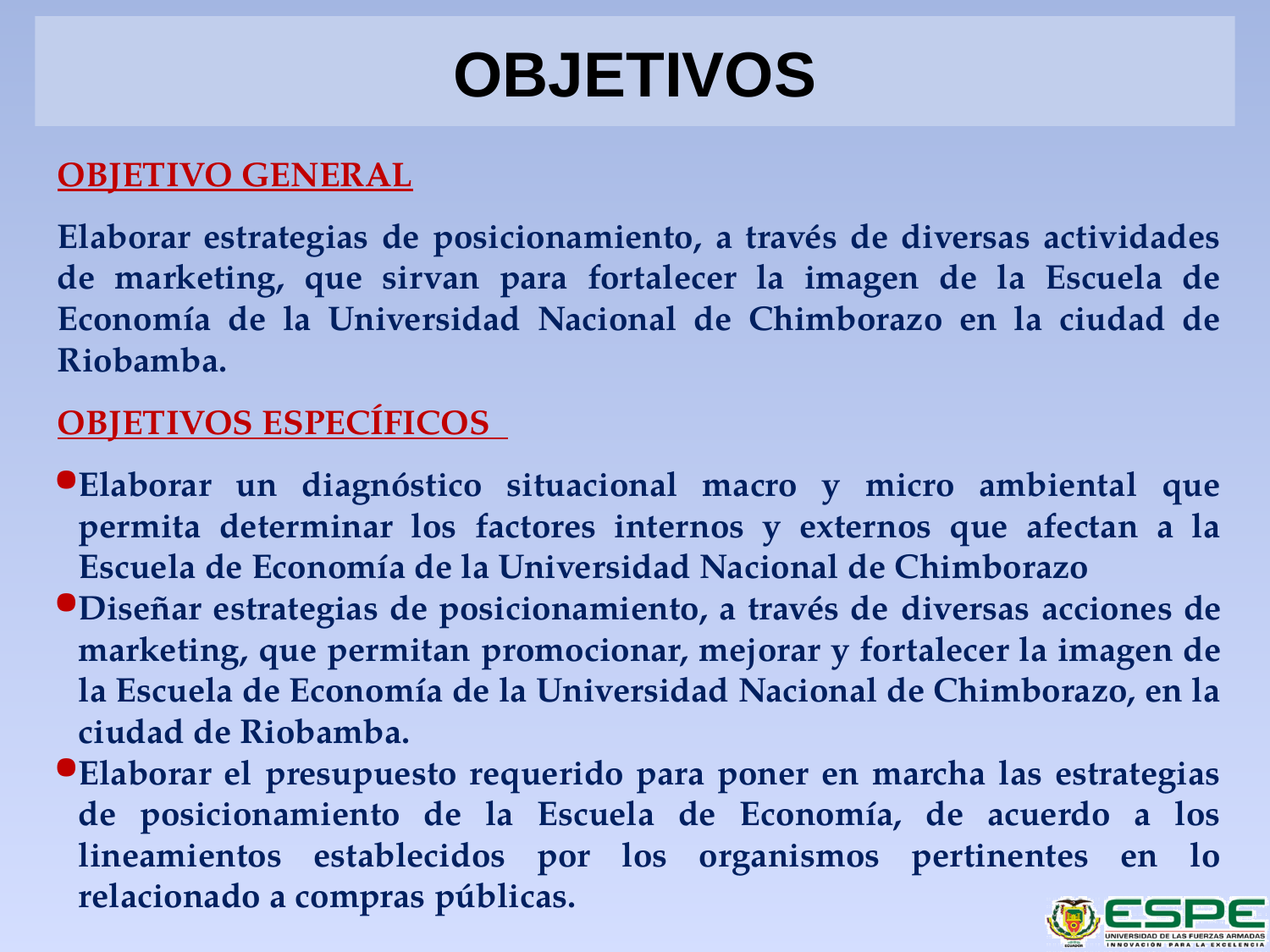

# OBJETIVOS
OBJETIVO GENERAL

Elaborar estrategias de posicionamiento, a través de diversas actividades de marketing, que sirvan para fortalecer la imagen de la Escuela de Economía de la Universidad Nacional de Chimborazo en la ciudad de Riobamba.

OBJETIVOS ESPECÍFICOS

Elaborar un diagnóstico situacional macro y micro ambiental que permita determinar los factores internos y externos que afectan a la Escuela de Economía de la Universidad Nacional de Chimborazo
Diseñar estrategias de posicionamiento, a través de diversas acciones de marketing, que permitan promocionar, mejorar y fortalecer la imagen de la Escuela de Economía de la Universidad Nacional de Chimborazo, en la ciudad de Riobamba.
Elaborar el presupuesto requerido para poner en marcha las estrategias de posicionamiento de la Escuela de Economía, de acuerdo a los lineamientos establecidos por los organismos pertinentes en lo relacionado a compras públicas.